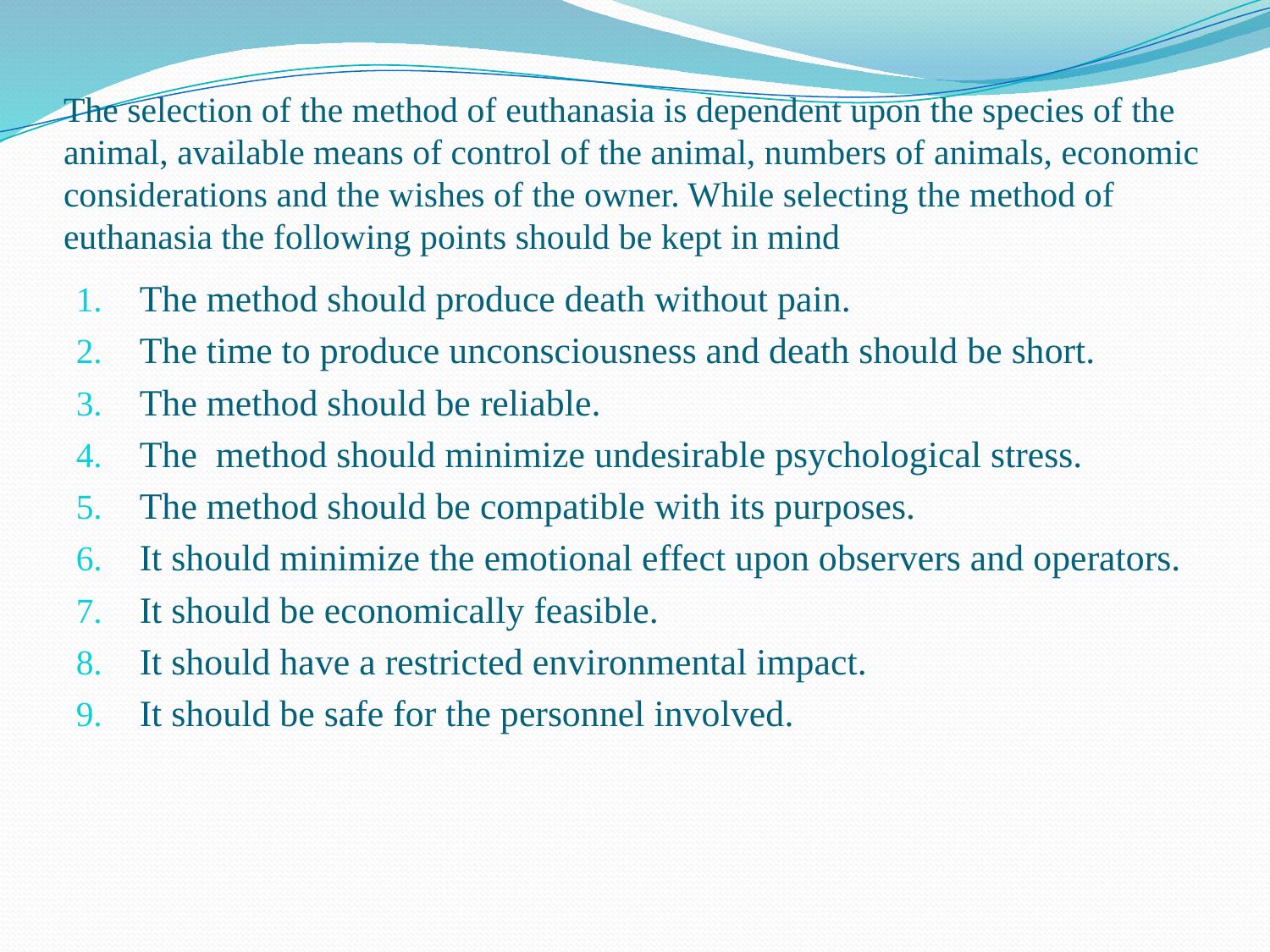

# The selection of the method of euthanasia is dependent upon the species of the animal, available means of control of the animal, numbers of animals, economic considerations and the wishes of the owner. While selecting the method of euthanasia the following points should be kept in mind
The method should produce death without pain.
The time to produce unconsciousness and death should be short.
The method should be reliable.
The  method should minimize undesirable psychological stress.
The method should be compatible with its purposes.
It should minimize the emotional effect upon observers and operators.
It should be economically feasible.
It should have a restricted environmental impact.
It should be safe for the personnel involved.